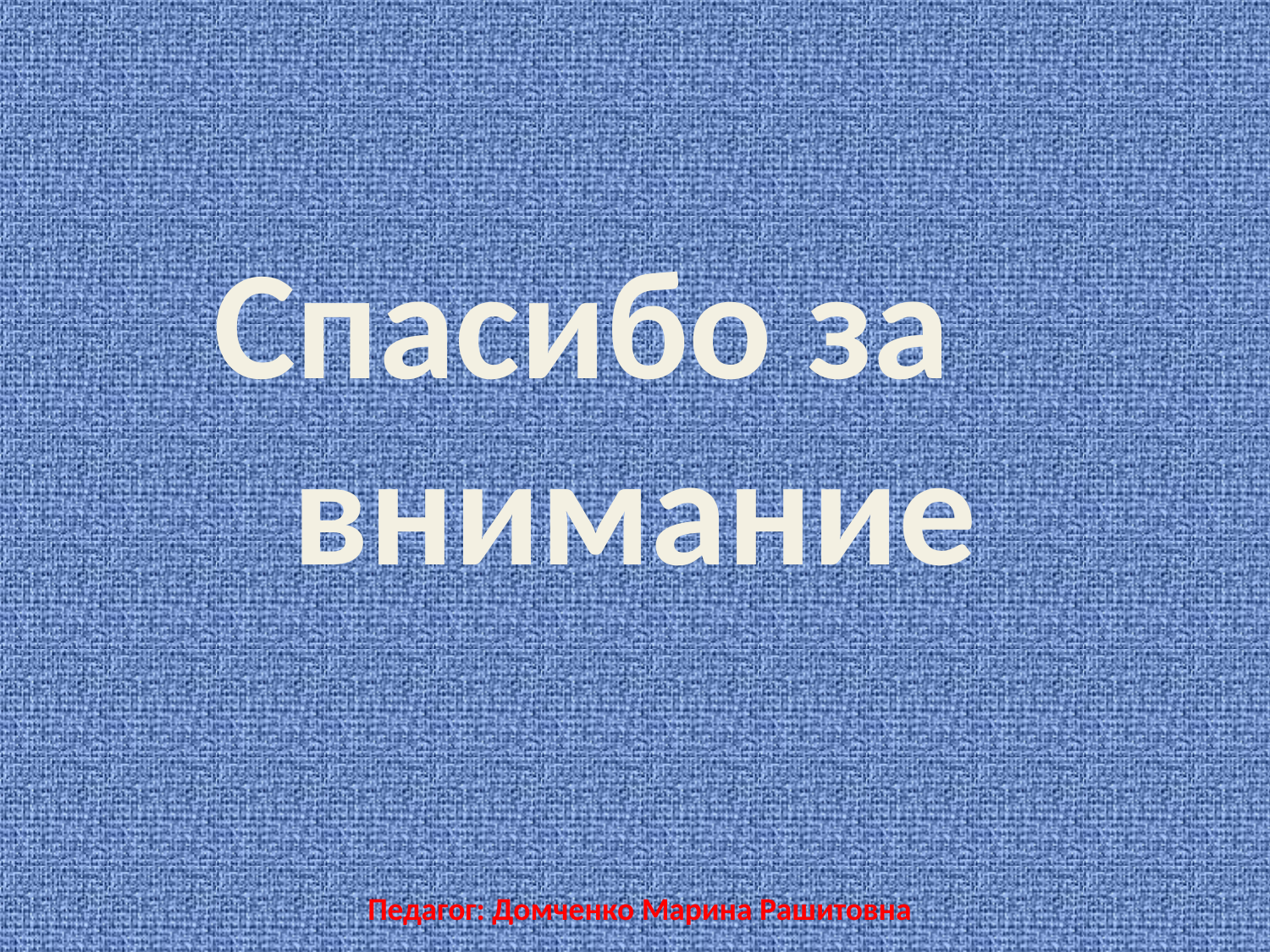

Спасибо за    внимание

Педагог: Домченко Марина Рашитовна
17